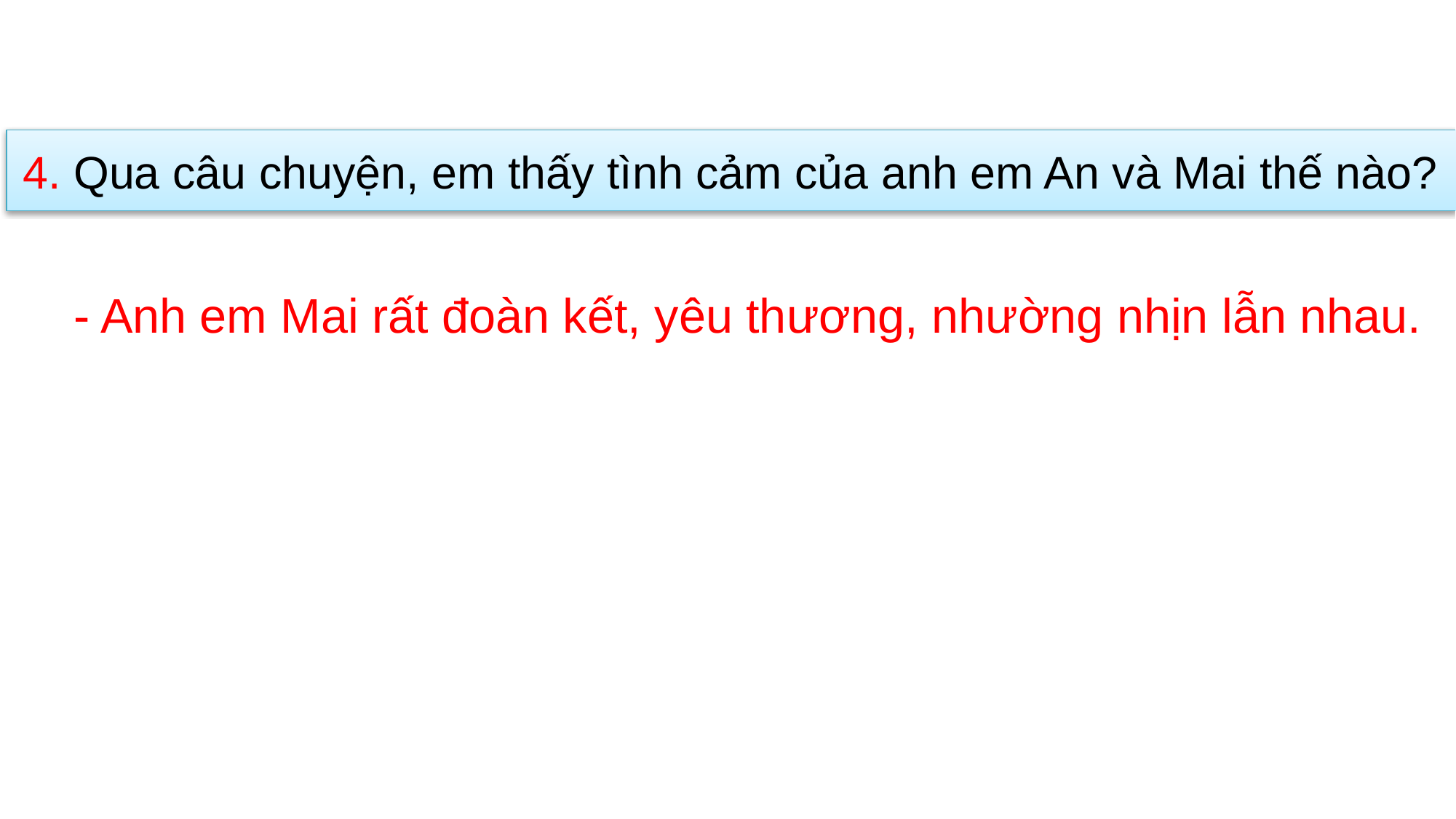

# 4. Qua câu chuyện, em thấy tình cảm của anh em An và Mai thế nào?
- Anh em Mai rất đoàn kết, yêu thương, nhường nhịn lẫn nhau.